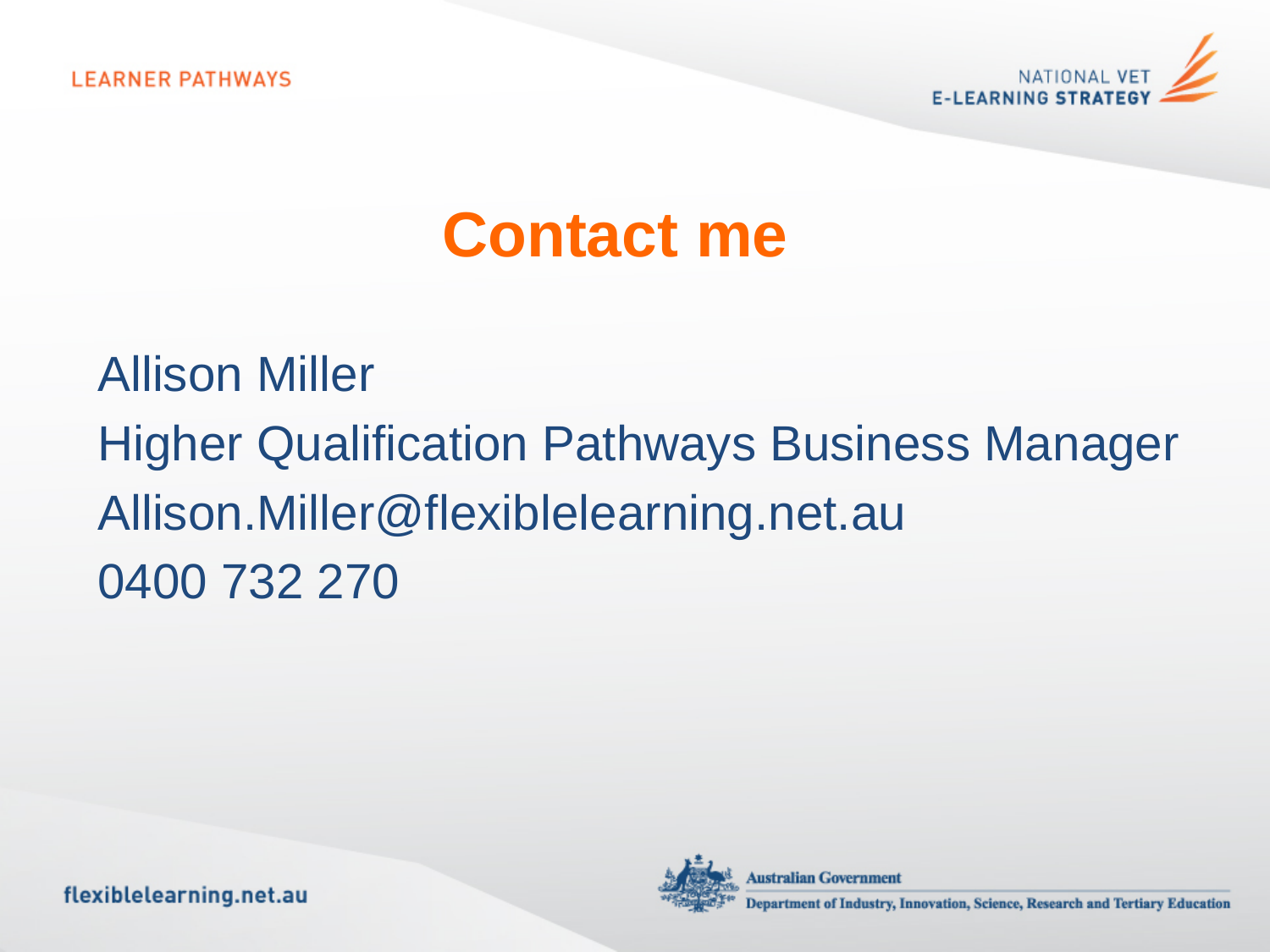

Contact me
Allison Miller
Higher Qualification Pathways Business Manager
Allison.Miller@flexiblelearning.net.au
0400 732 270